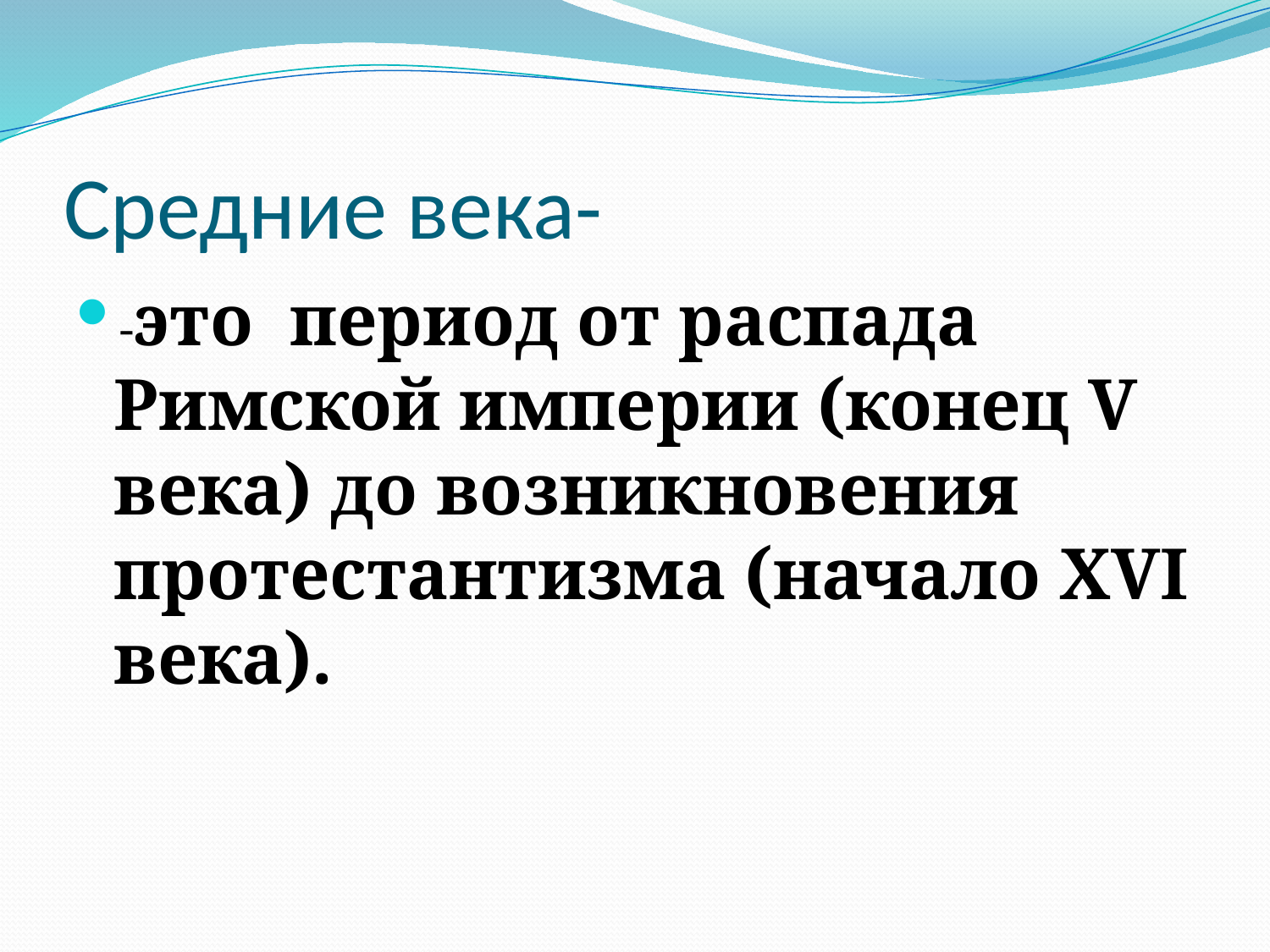

# Средние века-
-это  период от распада Римской империи (конец V века) до возникновения протестантизма (начало XVI века).